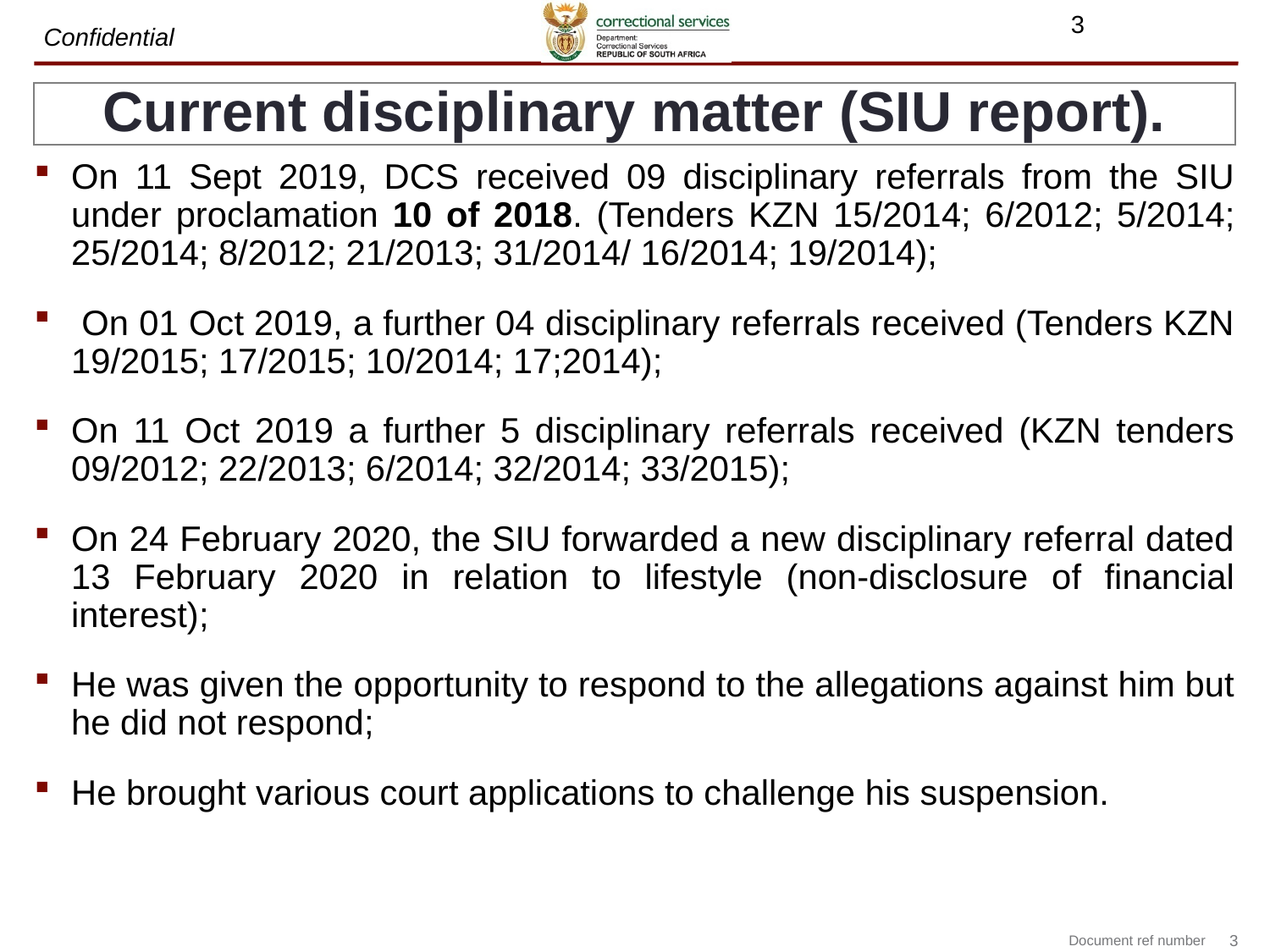

3
# Current disciplinary matter (SIU report).
On 11 Sept 2019, DCS received 09 disciplinary referrals from the SIU under proclamation 10 of 2018. (Tenders KZN 15/2014; 6/2012; 5/2014; 25/2014; 8/2012; 21/2013; 31/2014/ 16/2014; 19/2014);
 On 01 Oct 2019, a further 04 disciplinary referrals received (Tenders KZN 19/2015; 17/2015; 10/2014; 17;2014);
On 11 Oct 2019 a further 5 disciplinary referrals received (KZN tenders 09/2012; 22/2013; 6/2014; 32/2014; 33/2015);
On 24 February 2020, the SIU forwarded a new disciplinary referral dated 13 February 2020 in relation to lifestyle (non-disclosure of financial interest);
He was given the opportunity to respond to the allegations against him but he did not respond;
He brought various court applications to challenge his suspension.